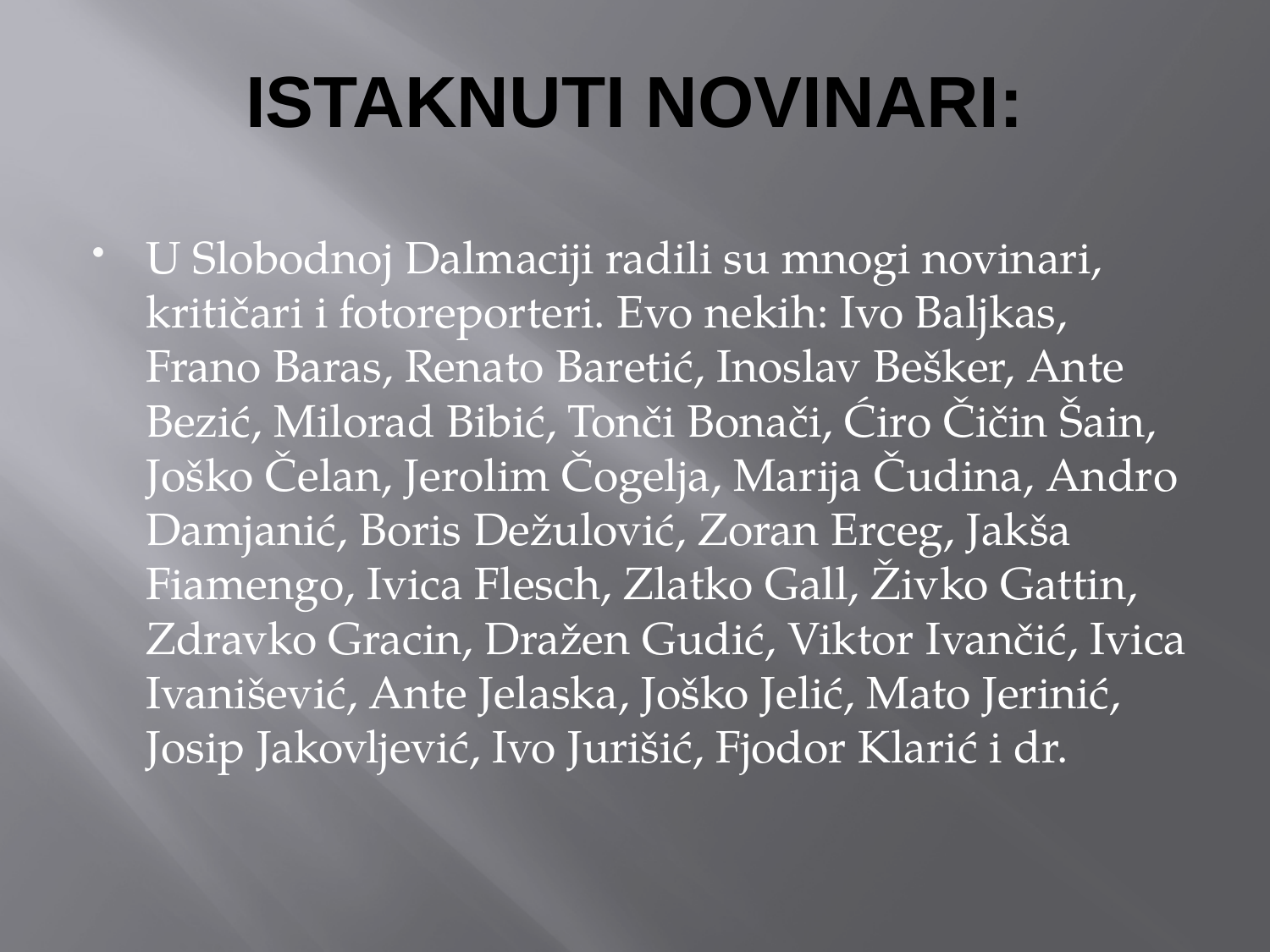

# ISTAKNUTI NOVINARI:
U Slobodnoj Dalmaciji radili su mnogi novinari, kritičari i fotoreporteri. Evo nekih: Ivo Baljkas, Frano Baras, Renato Baretić, Inoslav Bešker, Ante Bezić, Milorad Bibić, Tonči Bonači, Ćiro Čičin Šain, Joško Čelan, Jerolim Čogelja, Marija Čudina, Andro Damjanić, Boris Dežulović, Zoran Erceg, Jakša Fiamengo, Ivica Flesch, Zlatko Gall, Živko Gattin, Zdravko Gracin, Dražen Gudić, Viktor Ivančić, Ivica Ivanišević, Ante Jelaska, Joško Jelić, Mato Jerinić, Josip Jakovljević, Ivo Jurišić, Fjodor Klarić i dr.